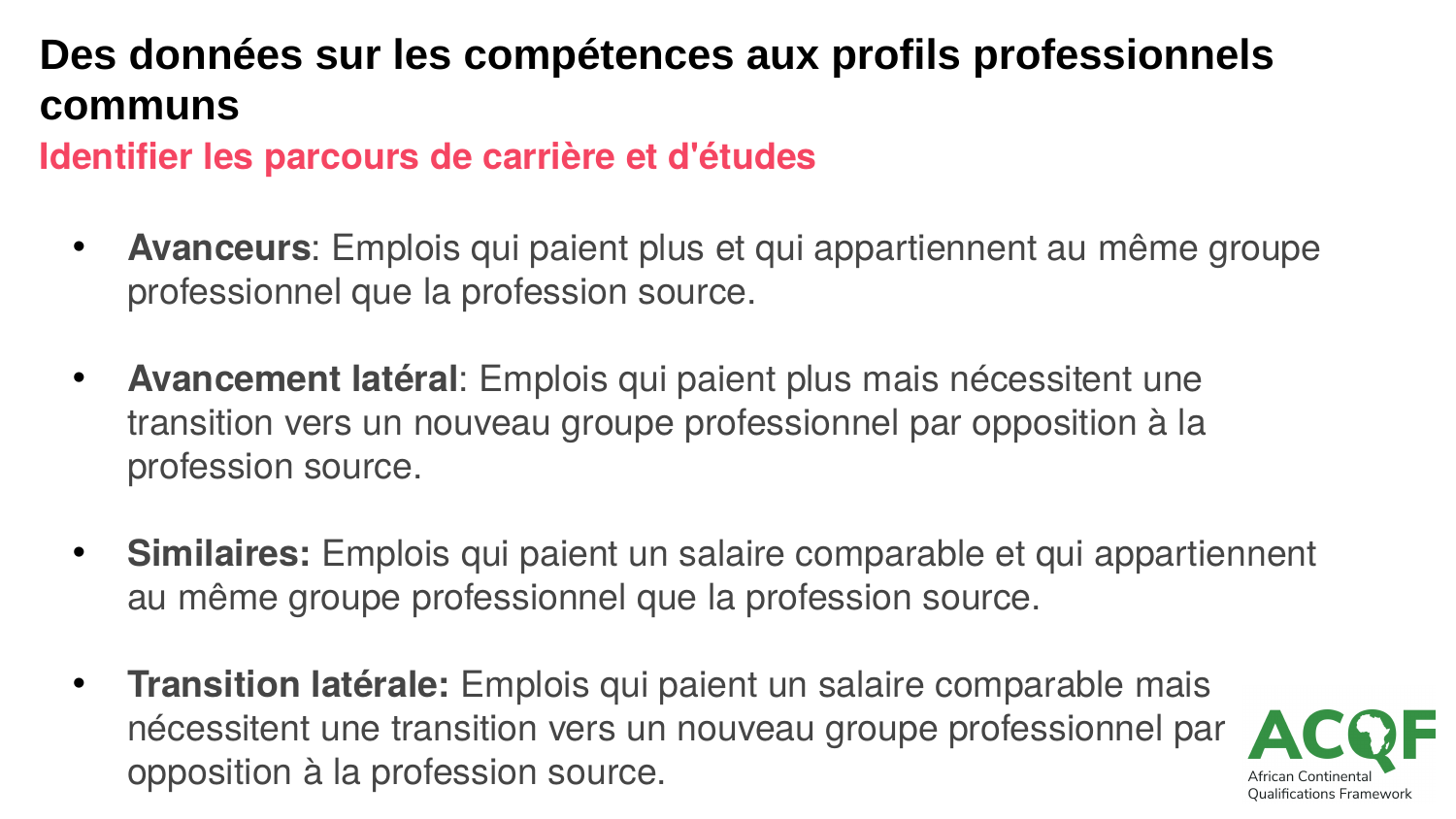

# Des données sur les compétences aux profils professionnels communs
Identifier les parcours de carrière et d'études
Avanceurs: Emplois qui paient plus et qui appartiennent au même groupe professionnel que la profession source.

Avancement latéral: Emplois qui paient plus mais nécessitent une transition vers un nouveau groupe professionnel par opposition à la profession source.

Similaires: Emplois qui paient un salaire comparable et qui appartiennent au même groupe professionnel que la profession source.

Transition latérale: Emplois qui paient un salaire comparable mais nécessitent une transition vers un nouveau groupe professionnel par opposition à la profession source.